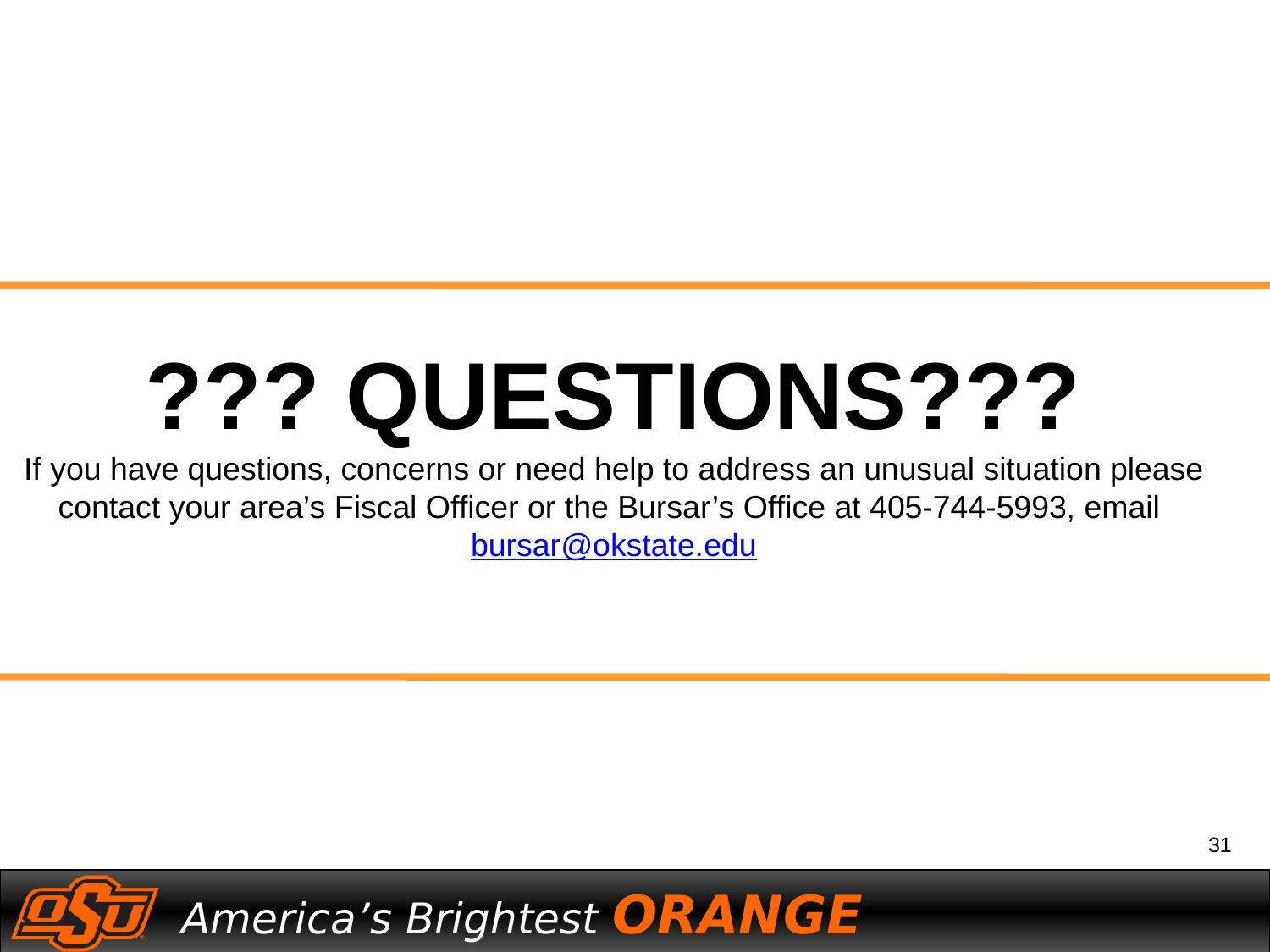

??? QUESTIONS???
If you have questions, concerns or need help to address an unusual situation please contact your area’s Fiscal Officer or the Bursar’s Office at 405-744-5993, email bursar@okstate.edu